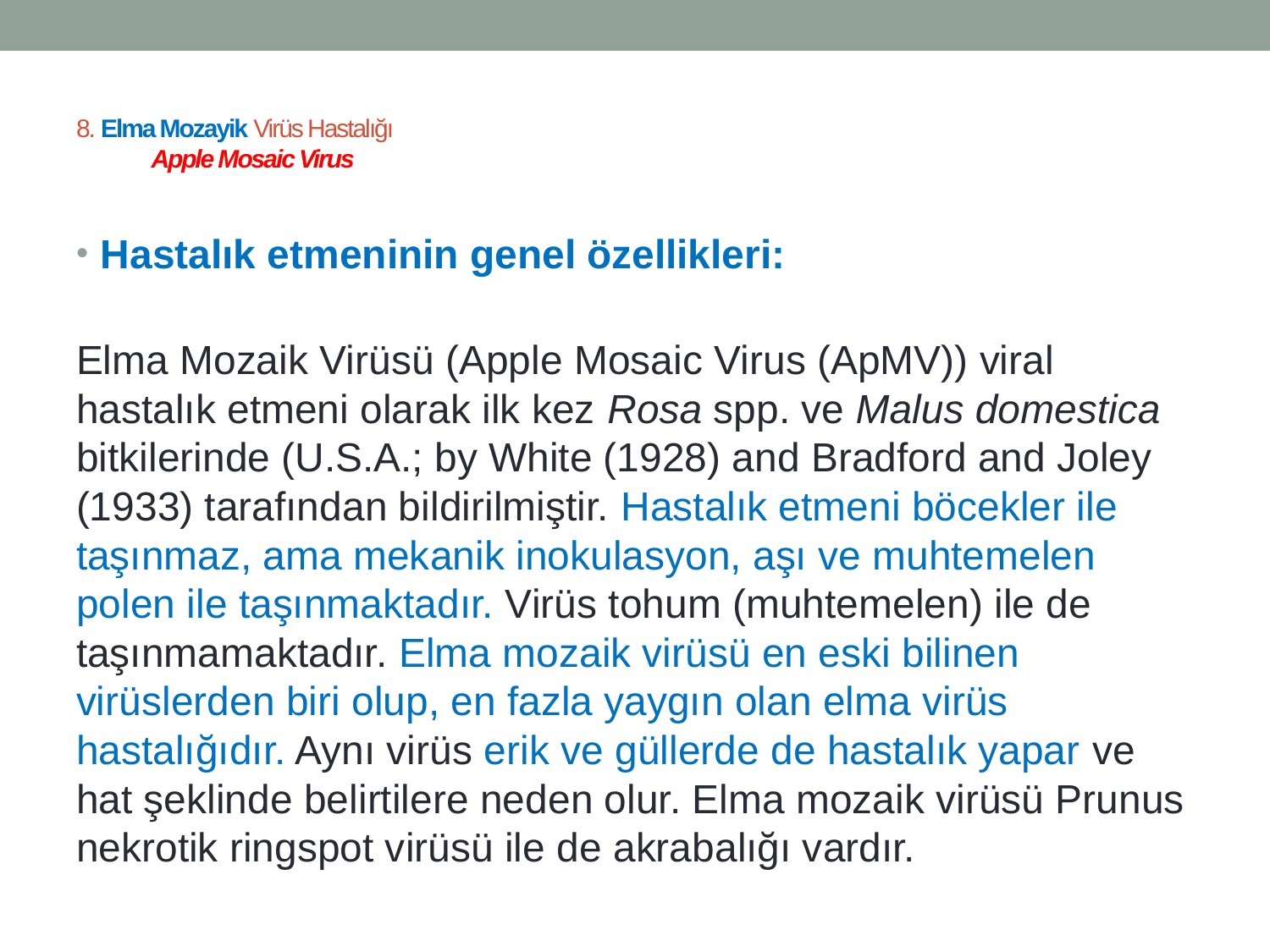

# 8. Elma Mozayik Virüs Hastalığı Apple Mosaic Virus
Hastalık etmeninin genel özellikleri:
Elma Mozaik Virüsü (Apple Mosaic Virus (ApMV)) viral hastalık etmeni olarak ilk kez Rosa spp. ve Malus domestica bitkilerinde (U.S.A.; by White (1928) and Bradford and Joley (1933) tarafından bildirilmiştir. Hastalık etmeni böcekler ile taşınmaz, ama mekanik inokulasyon, aşı ve muhtemelen polen ile taşınmaktadır. Virüs tohum (muhtemelen) ile de taşınmamaktadır. Elma mozaik virüsü en eski bilinen virüslerden biri olup, en fazla yaygın olan elma virüs hastalığıdır. Aynı virüs erik ve güllerde de hastalık yapar ve hat şeklinde belirtilere neden olur. Elma mozaik virüsü Prunus nekrotik ringspot virüsü ile de akrabalığı vardır.